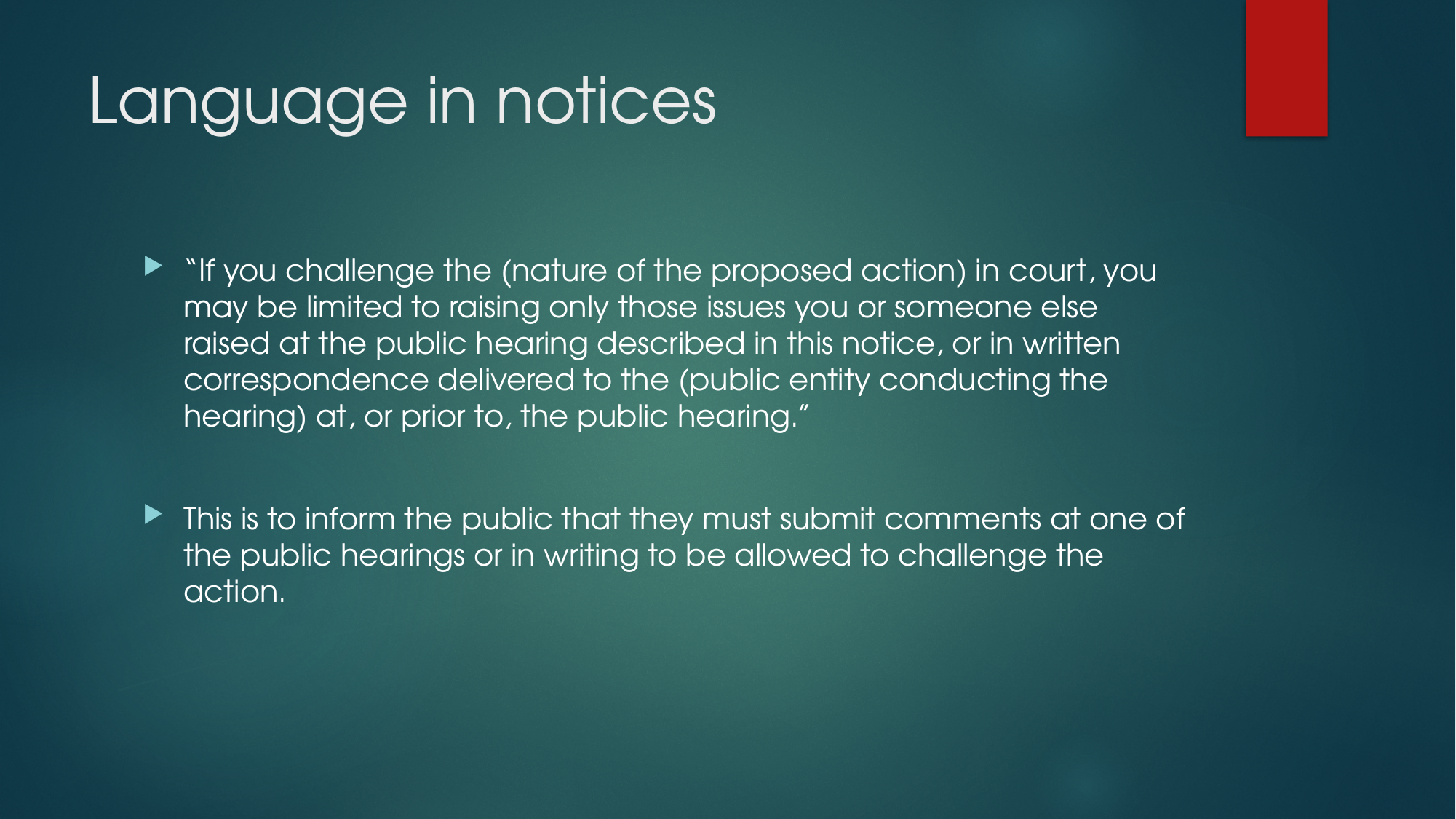

# Language in notices
“If you challenge the (nature of the proposed action) in court, you may be limited to raising only those issues you or someone else raised at the public hearing described in this notice, or in written correspondence delivered to the (public entity conducting the hearing) at, or prior to, the public hearing.”

This is to inform the public that they must submit comments at one of the public hearings or in writing to be allowed to challenge the action.